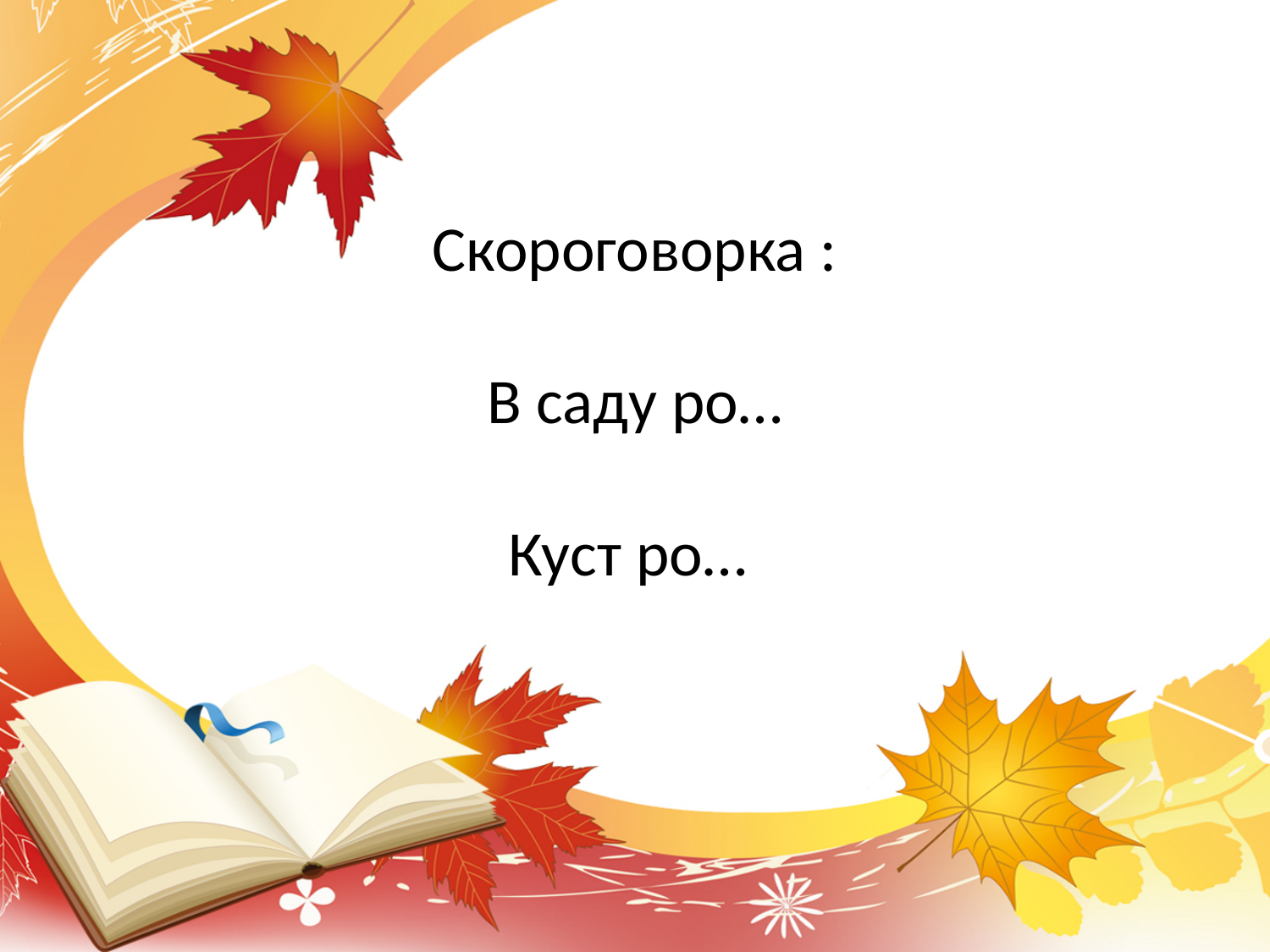

# Скороговорка : В саду ро… Куст ро…